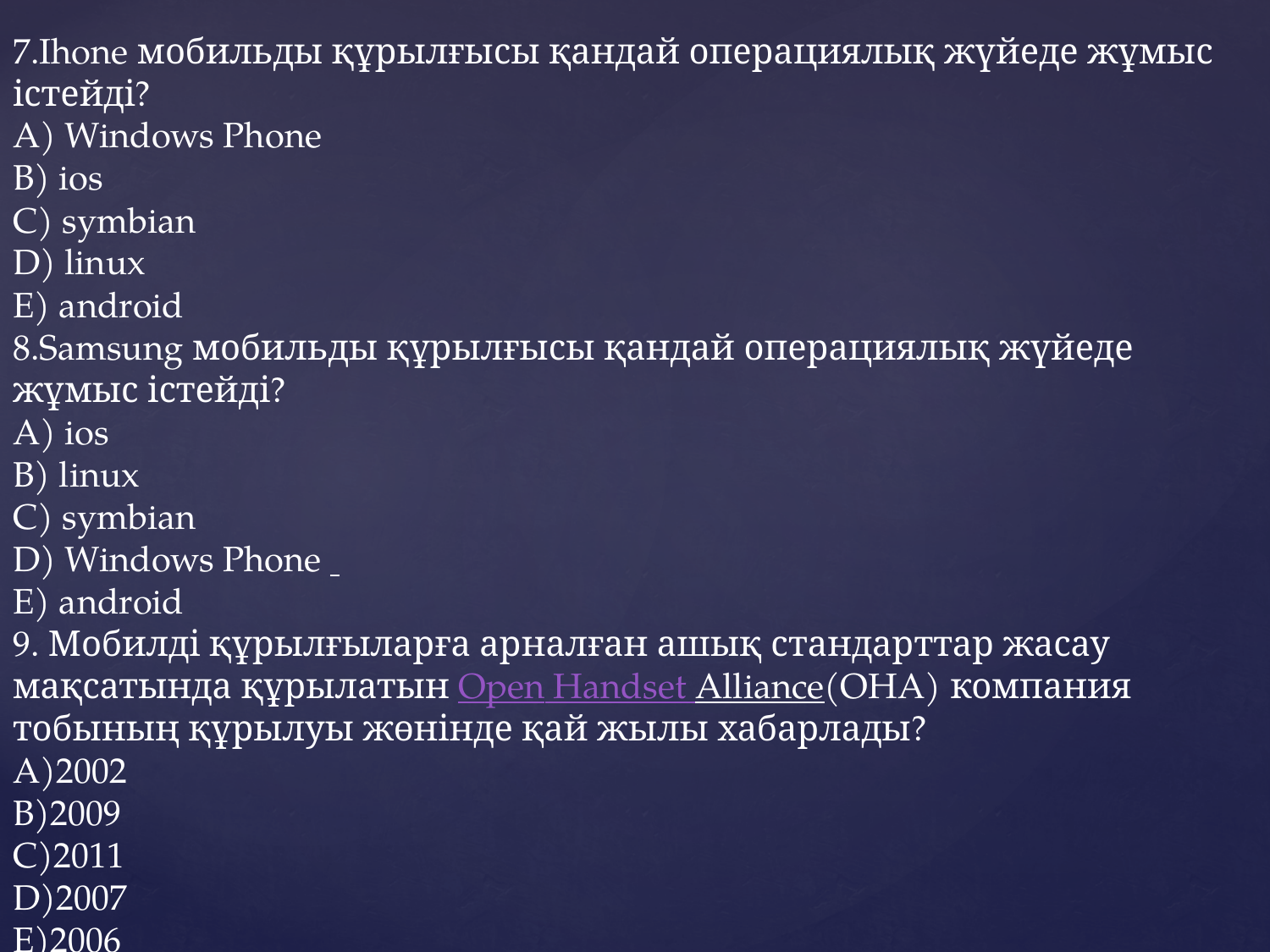

# 7.Ihone мобильды құрылғысы қандай операциялық жүйеде жұмыс істейді? A) Windows Phone  B) ios C) symbian D) linux E) android 8.Samsung мобильды құрылғысы қандай операциялық жүйеде жұмыс істейді? A) ios B) linux C) symbian D) Windows Phone  E) android 9. Мобилді құрылғыларға арналған ашық стандарттар жасау мақсатында құрылатын Open Handset Alliance(OHA) компания тобының құрылуы жөнінде қай жылы хабарлады? A)2002 B)2009 C)2011 D)2007 E)2006